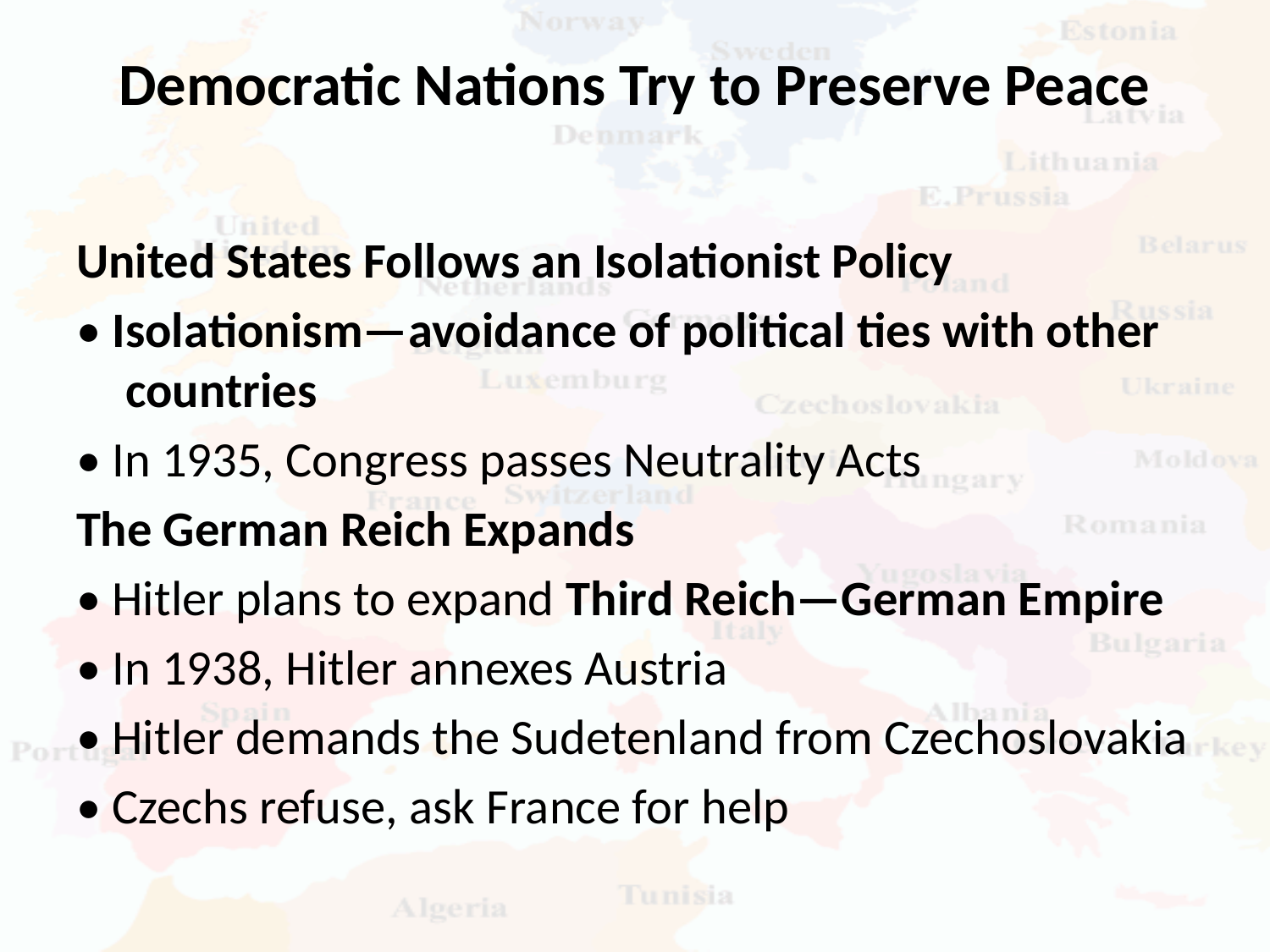

# Democratic Nations Try to Preserve Peace
United States Follows an Isolationist Policy
• Isolationism—avoidance of political ties with other countries
• In 1935, Congress passes Neutrality Acts
The German Reich Expands
• Hitler plans to expand Third Reich—German Empire
• In 1938, Hitler annexes Austria
• Hitler demands the Sudetenland from Czechoslovakia
• Czechs refuse, ask France for help